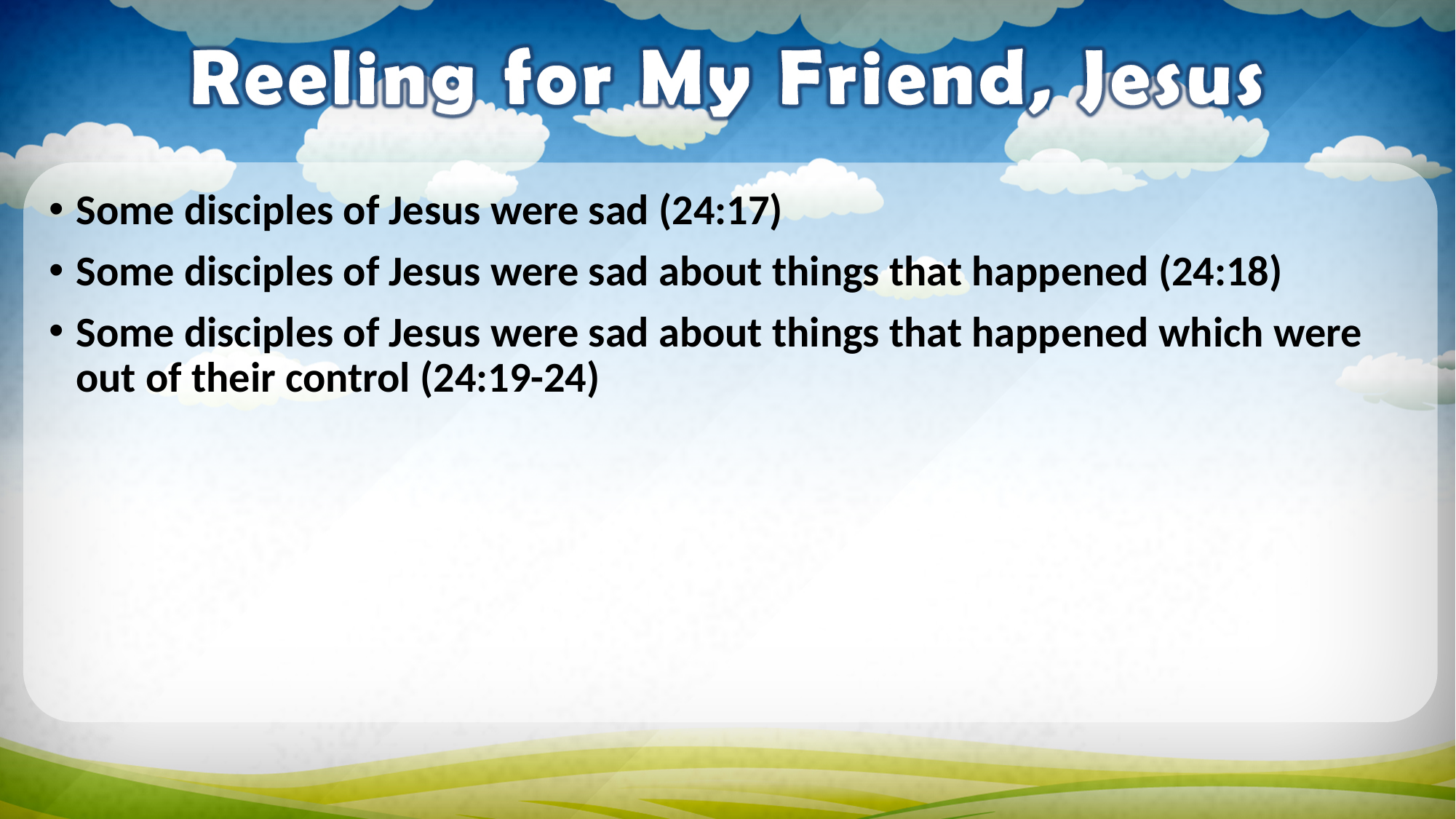

Some disciples of Jesus were sad (24:17)
Some disciples of Jesus were sad about things that happened (24:18)
Some disciples of Jesus were sad about things that happened which were out of their control (24:19-24)